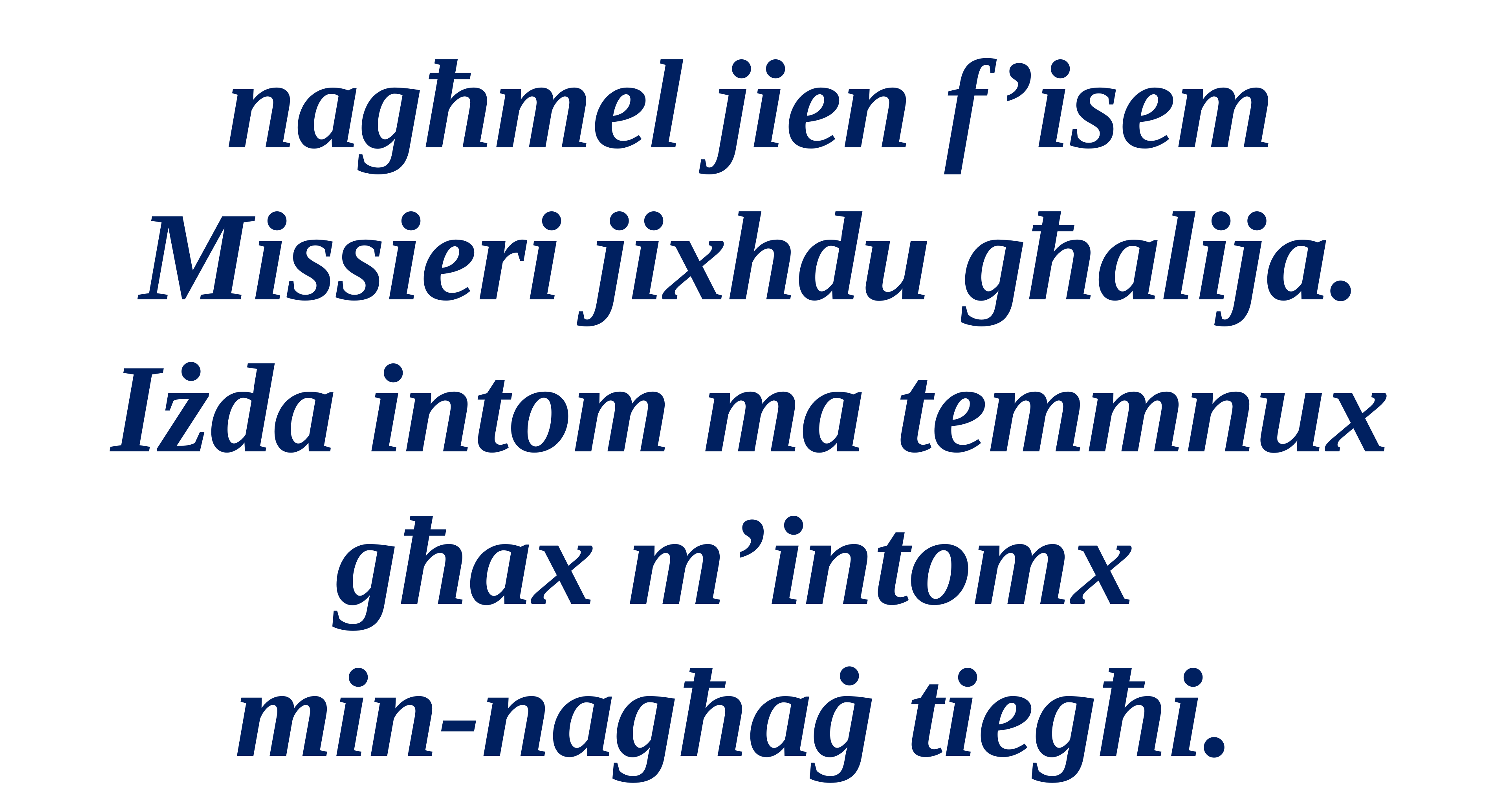

nagħmel jien f’isem Missieri jixhdu għalija. Iżda intom ma temmnux għax m’intomx
min-nagħaġ tiegħi.